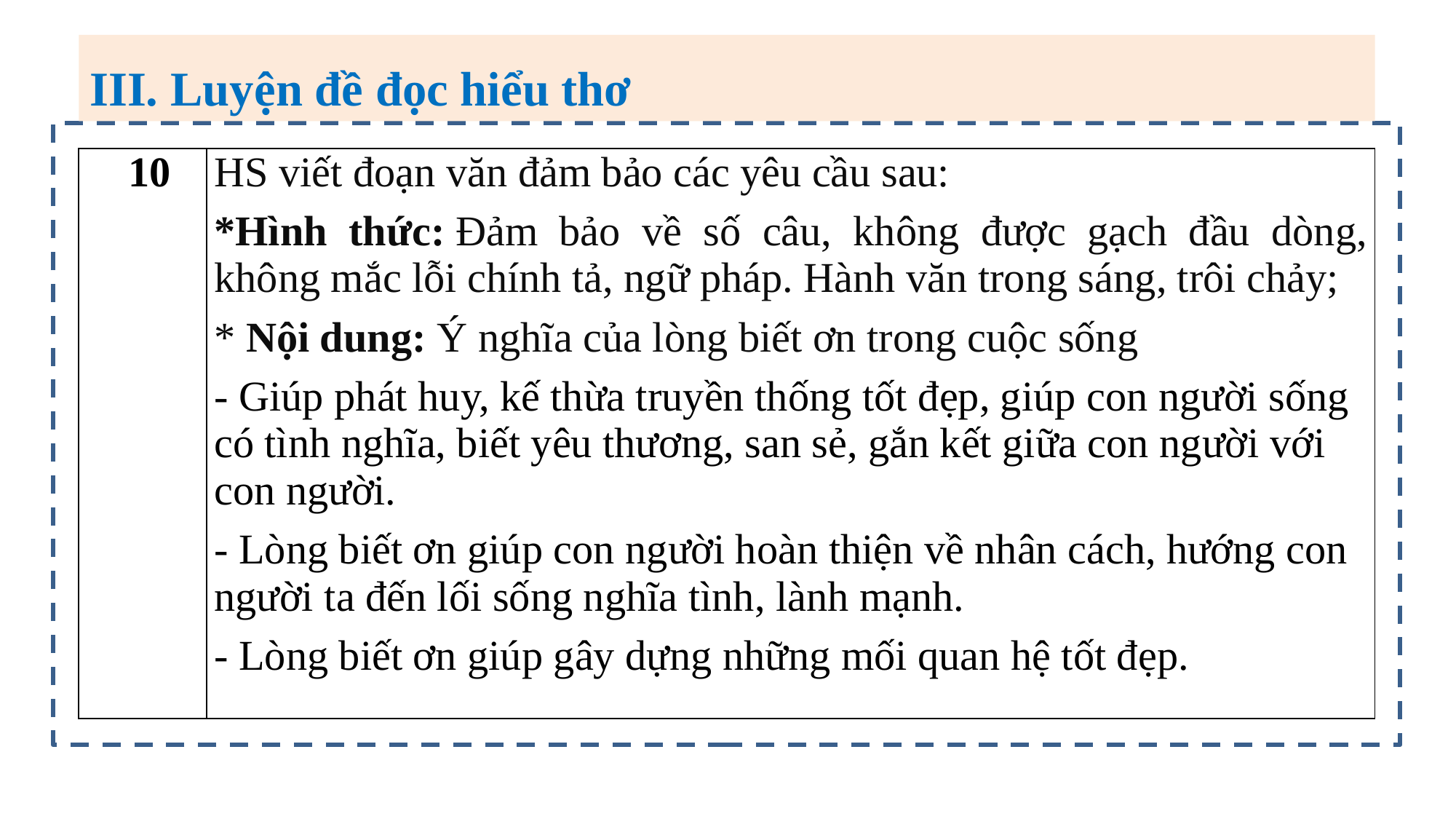

III. Luyện đề đọc hiểu thơ

| 10 | HS viết đoạn văn đảm bảo các yêu cầu sau: \*Hình thức: Đảm bảo về số câu, không được gạch đầu dòng, không mắc lỗi chính tả, ngữ pháp. Hành văn trong sáng, trôi chảy; \* Nội dung: Ý nghĩa của lòng biết ơn trong cuộc sống - Giúp phát huy, kế thừa truyền thống tốt đẹp, giúp con người sống có tình nghĩa, biết yêu thương, san sẻ, gắn kết giữa con người với con người. - Lòng biết ơn giúp con người hoàn thiện về nhân cách, hướng con người ta đến lối sống nghĩa tình, lành mạnh. - Lòng biết ơn giúp gây dựng những mối quan hệ tốt đẹp. |
| --- | --- |